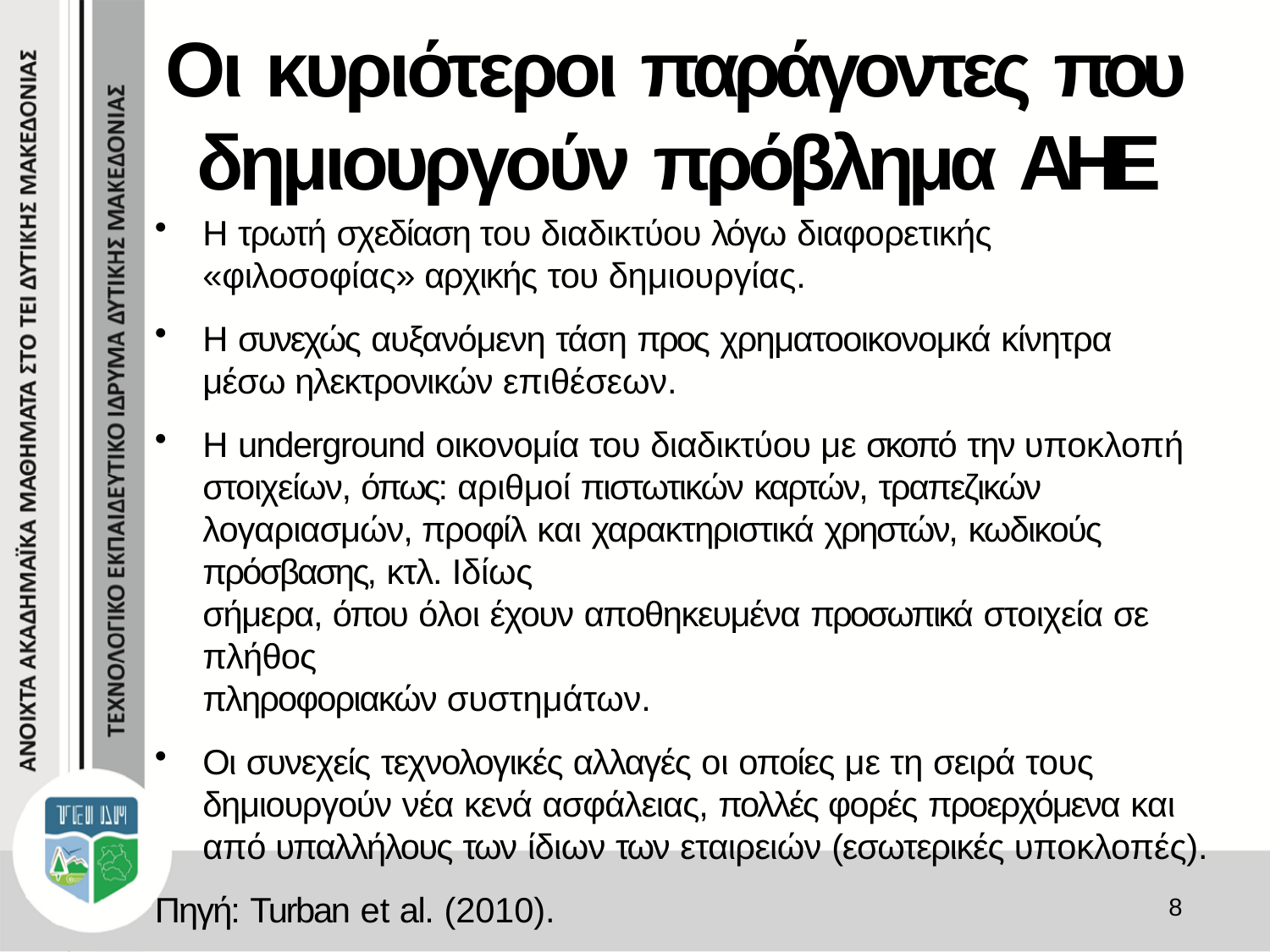

# Οι κυριότεροι παράγοντες που δημιουργούν πρόβλημα ΑΗΕ
Η τρωτή σχεδίαση του διαδικτύου λόγω διαφορετικής «φιλοσοφίας» αρχικής του δημιουργίας.
Η συνεχώς αυξανόμενη τάση προς χρηματοοικονομκά κίνητρα μέσω ηλεκτρονικών επιθέσεων.
Η underground οικονομία του διαδικτύου με σκοπό την υποκλοπή στοιχείων, όπως: αριθμοί πιστωτικών καρτών, τραπεζικών λογαριασμών, προφίλ και χαρακτηριστικά χρηστών, κωδικούς πρόσβασης, κτλ. Ιδίως
σήμερα, όπου όλοι έχουν αποθηκευμένα προσωπικά στοιχεία σε πλήθος
πληροφοριακών συστημάτων.
Οι συνεχείς τεχνολογικές αλλαγές οι οποίες με τη σειρά τους δημιουργούν νέα κενά ασφάλειας, πολλές φορές προερχόμενα και από υπαλλήλους των ίδιων των εταιρειών (εσωτερικές υποκλοπές).
Πηγή: Turban et al. (2010).
8